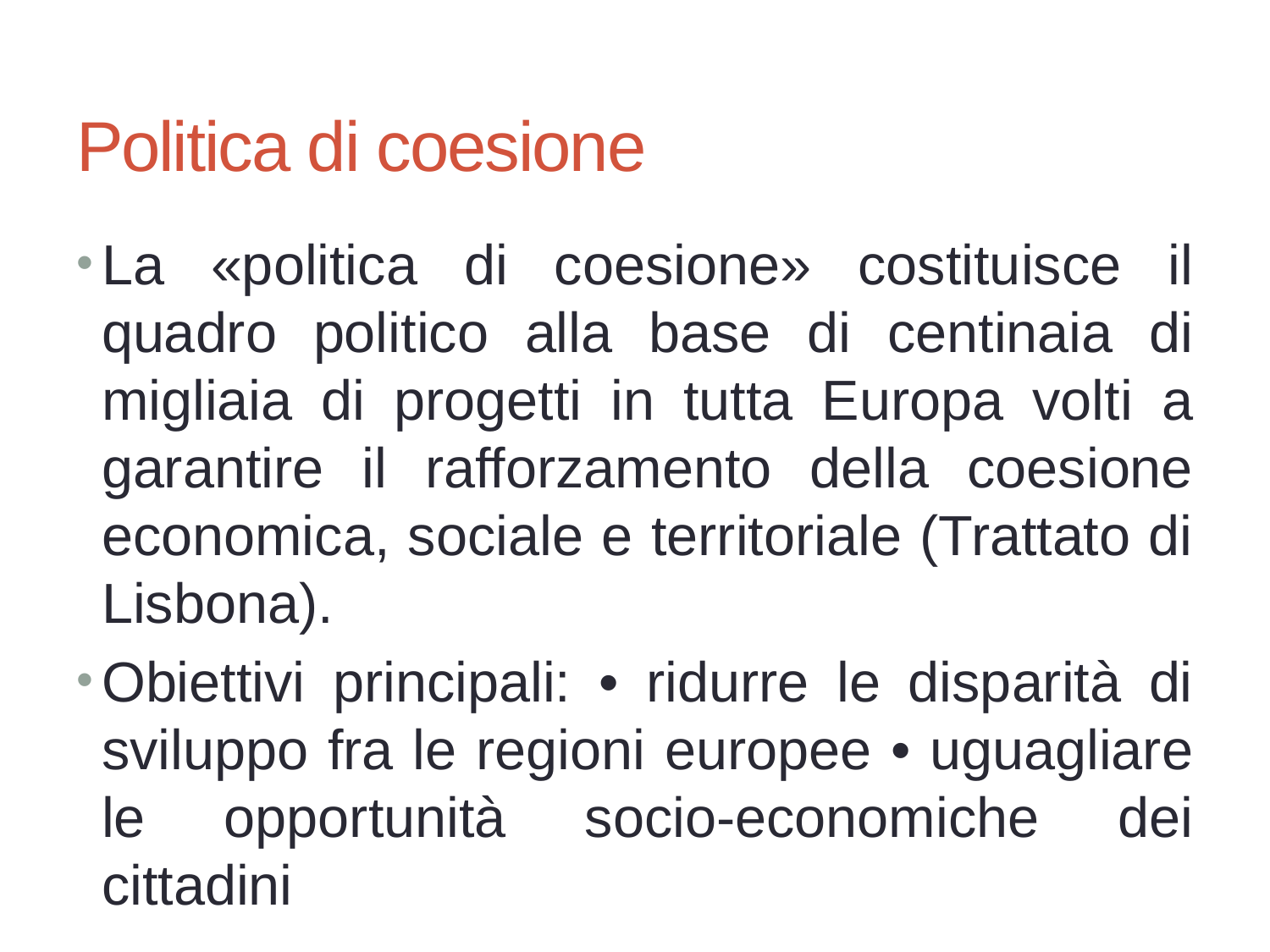

# Politica di coesione
La «politica di coesione» costituisce il quadro politico alla base di centinaia di migliaia di progetti in tutta Europa volti a garantire il rafforzamento della coesione economica, sociale e territoriale (Trattato di Lisbona).
Obiettivi principali: • ridurre le disparità di sviluppo fra le regioni europee • uguagliare le opportunità socio-economiche dei cittadini